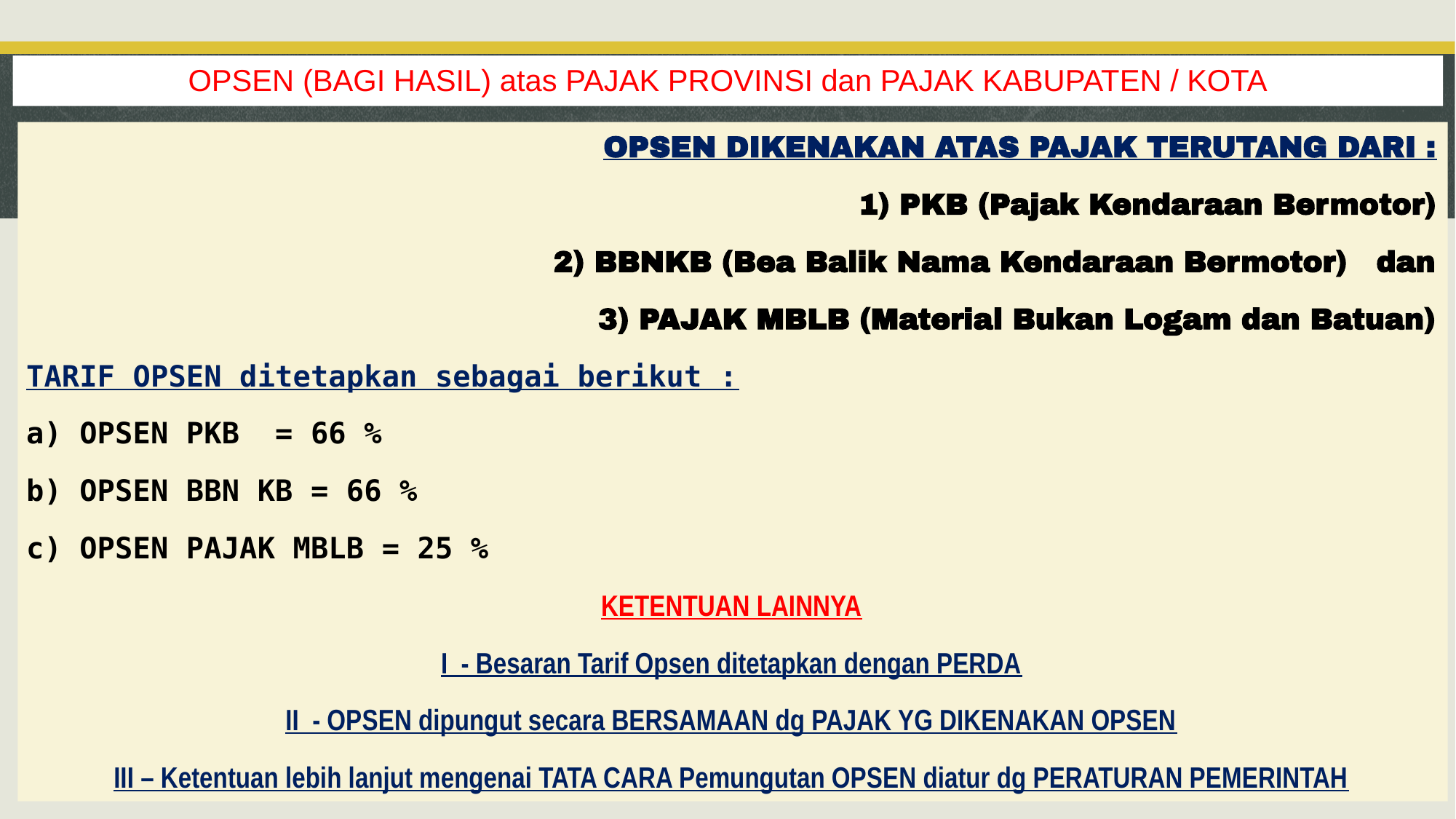

# OPSEN (BAGI HASIL) atas PAJAK PROVINSI dan PAJAK KABUPATEN / KOTA
OPSEN DIKENAKAN ATAS PAJAK TERUTANG DARI :
1) PKB (Pajak Kendaraan Bermotor)
2) BBNKB (Bea Balik Nama Kendaraan Bermotor)   dan
3) PAJAK MBLB (Material Bukan Logam dan Batuan)
TARIF OPSEN ditetapkan sebagai berikut :
a) OPSEN PKB  = 66 %
b) OPSEN BBN KB = 66 %
c) OPSEN PAJAK MBLB = 25 %
KETENTUAN LAINNYA
I  - Besaran Tarif Opsen ditetapkan dengan PERDA
II  - OPSEN dipungut secara BERSAMAAN dg PAJAK YG DIKENAKAN OPSEN
III – Ketentuan lebih lanjut mengenai TATA CARA Pemungutan OPSEN diatur dg PERATURAN PEMERINTAH